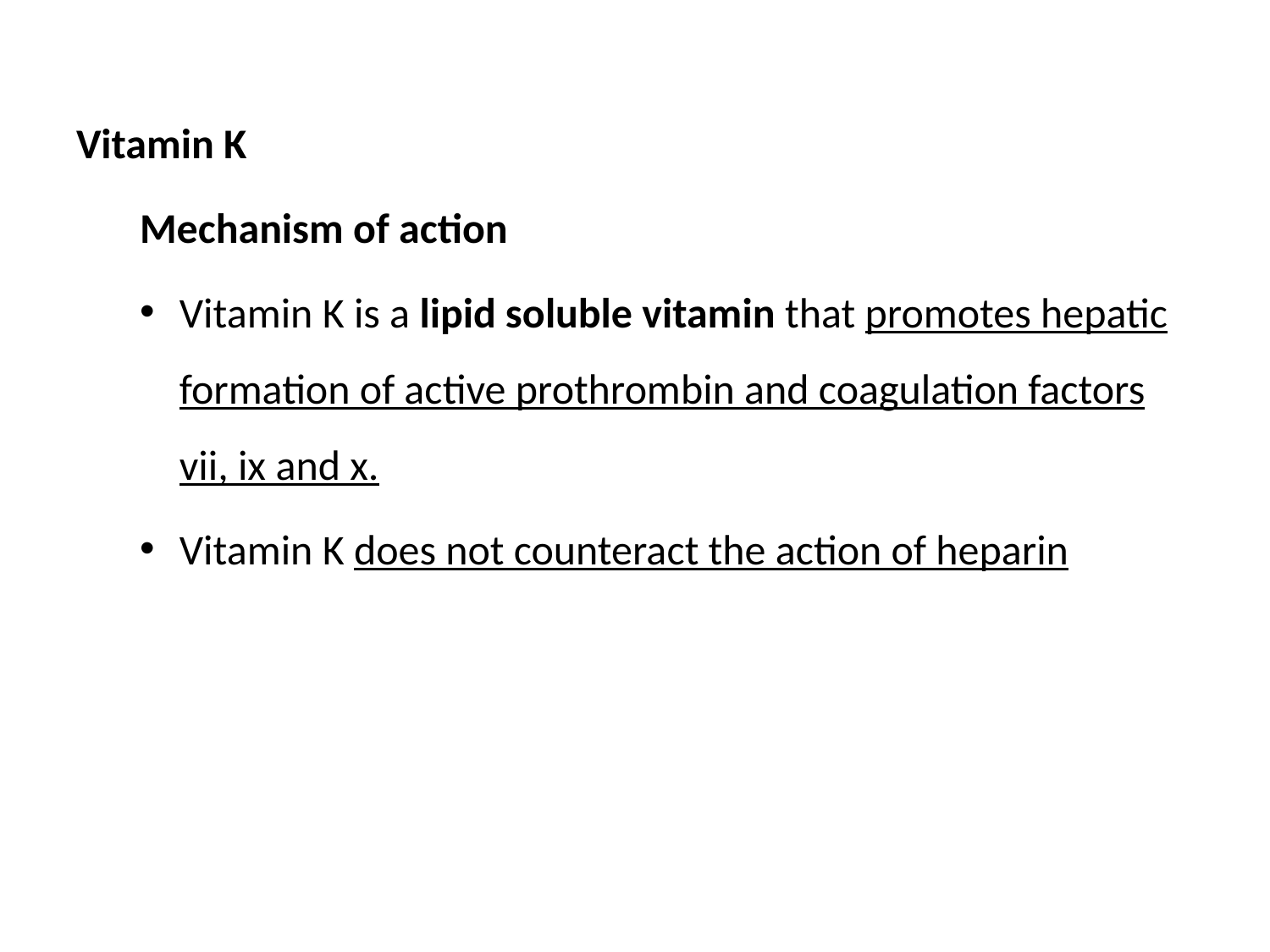

Vitamin K
Mechanism of action
Vitamin K is a lipid soluble vitamin that promotes hepatic formation of active prothrombin and coagulation factors vii, ix and x.
Vitamin K does not counteract the action of heparin